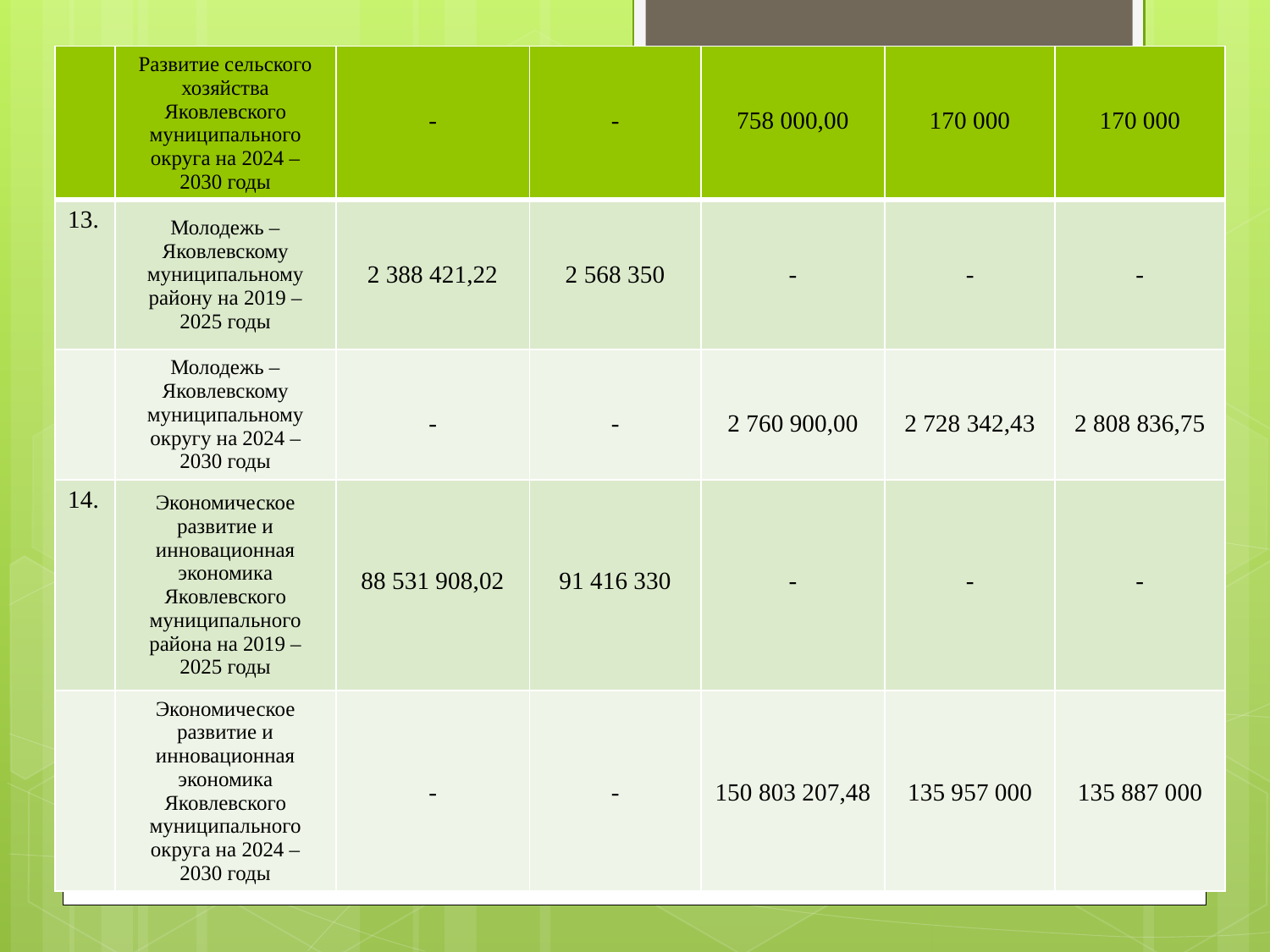

|  | Развитие сельского хозяйства Яковлевского муниципального округа на 2024 – 2030 годы | - | - | 758 000,00 | 170 000 | 170 000 |
| --- | --- | --- | --- | --- | --- | --- |
| 13. | Молодежь – Яковлевскому муниципальному району на 2019 – 2025 годы | 2 388 421,22 | 2 568 350 | - | - | - |
|  | Молодежь – Яковлевскому муниципальному округу на 2024 – 2030 годы | - | - | 2 760 900,00 | 2 728 342,43 | 2 808 836,75 |
| 14. | Экономическое развитие и инновационная экономика Яковлевского муниципального района на 2019 – 2025 годы | 88 531 908,02 | 91 416 330 | - | - | - |
|  | Экономическое развитие и инновационная экономика Яковлевского муниципального округа на 2024 – 2030 годы | - | - | 150 803 207,48 | 135 957 000 | 135 887 000 |